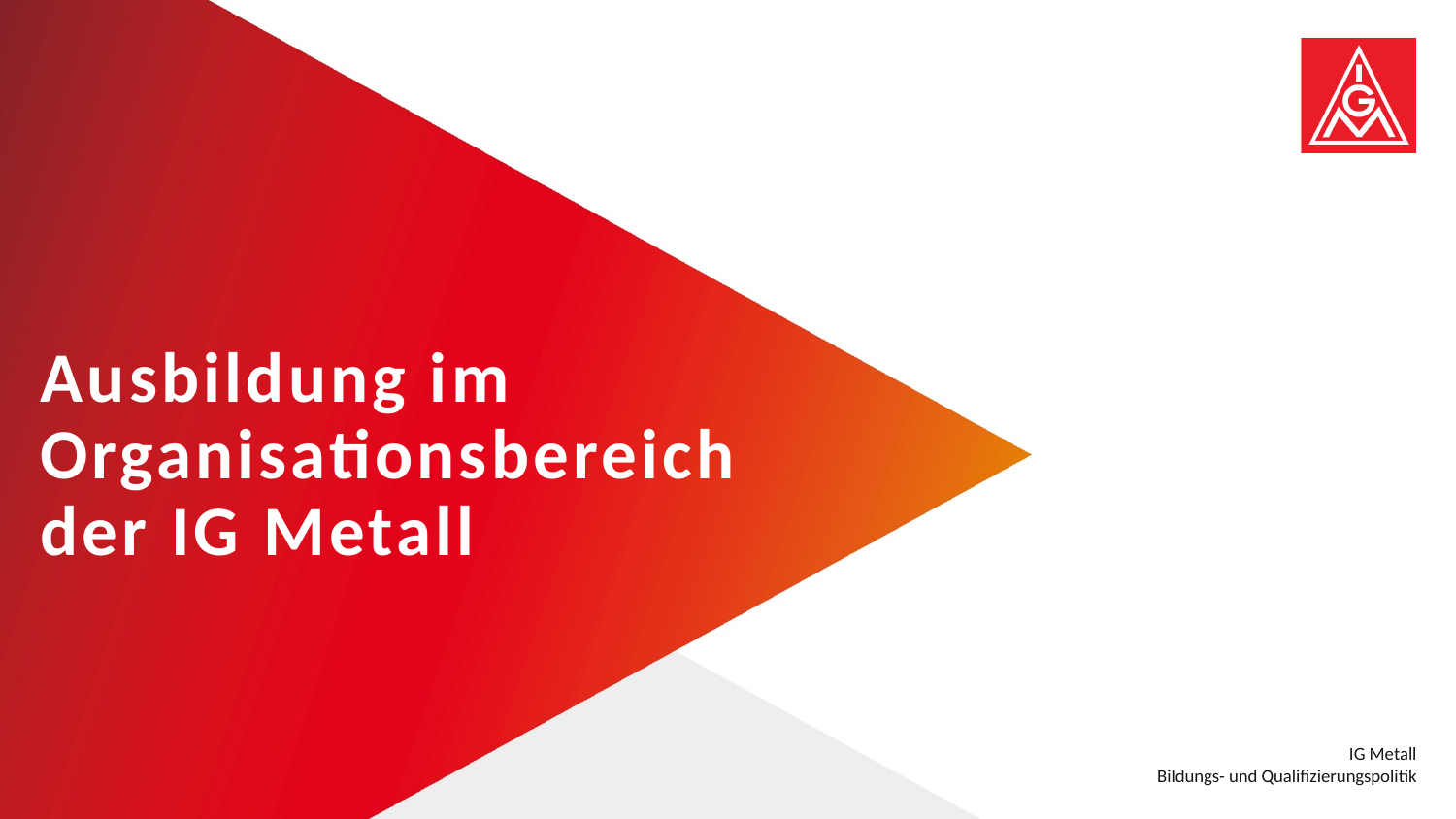

# Ausbildung im Organisationsbereich der IG Metall